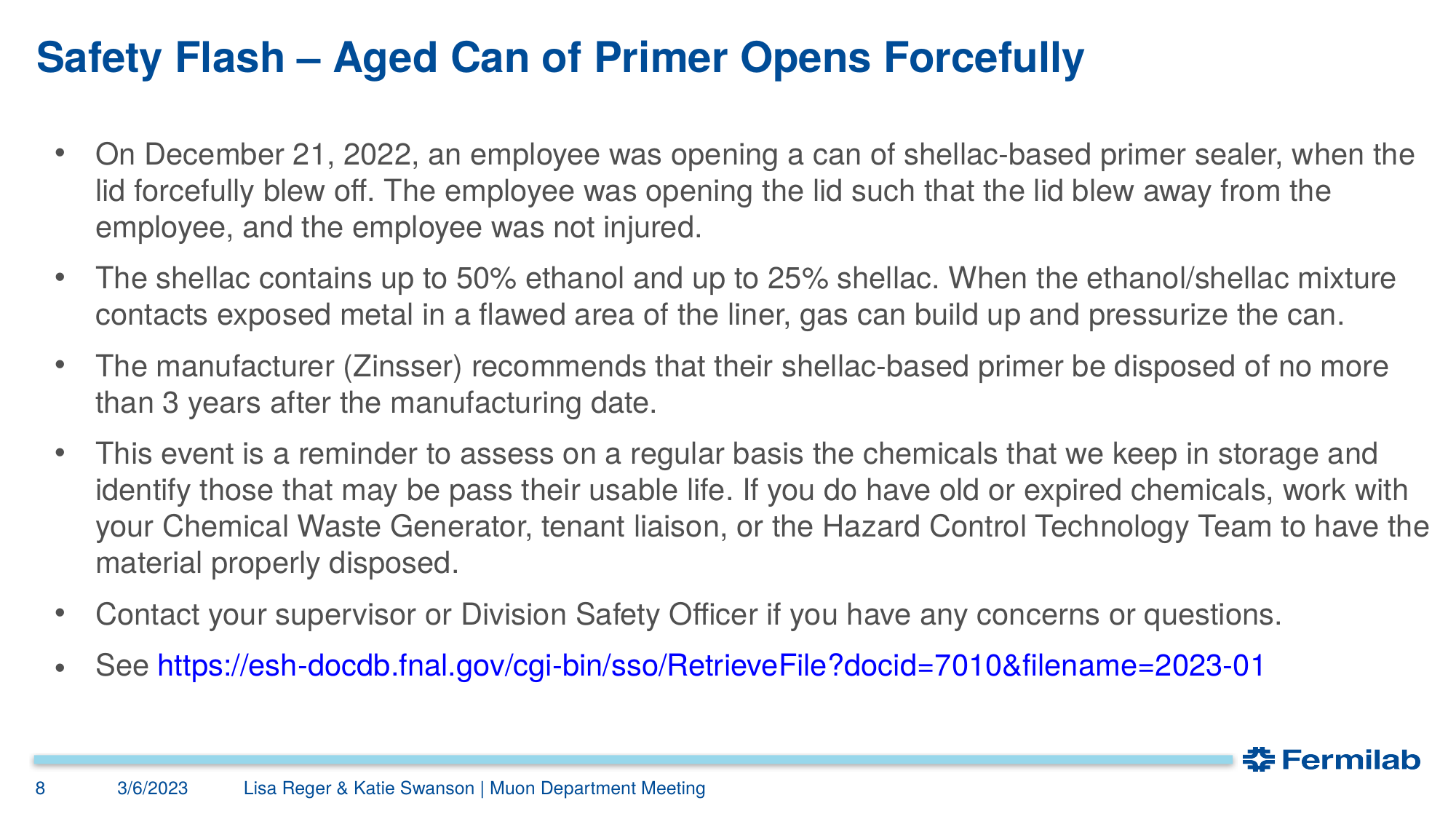

# Safety Flash – Aged Can of Primer Opens Forcefully
On December 21, 2022, an employee was opening a can of shellac-based primer sealer, when the lid forcefully blew off. The employee was opening the lid such that the lid blew away from the employee, and the employee was not injured.
The shellac contains up to 50% ethanol and up to 25% shellac. When the ethanol/shellac mixture contacts exposed metal in a flawed area of the liner, gas can build up and pressurize the can.
The manufacturer (Zinsser) recommends that their shellac-based primer be disposed of no more than 3 years after the manufacturing date.
This event is a reminder to assess on a regular basis the chemicals that we keep in storage and identify those that may be pass their usable life. If you do have old or expired chemicals, work with your Chemical Waste Generator, tenant liaison, or the Hazard Control Technology Team to have the material properly disposed.
Contact your supervisor or Division Safety Officer if you have any concerns or questions.
See https://esh-docdb.fnal.gov/cgi-bin/sso/RetrieveFile?docid=7010&filename=2023-01

3/6/2023
8
Lisa Reger & Katie Swanson | Muon Department Meeting